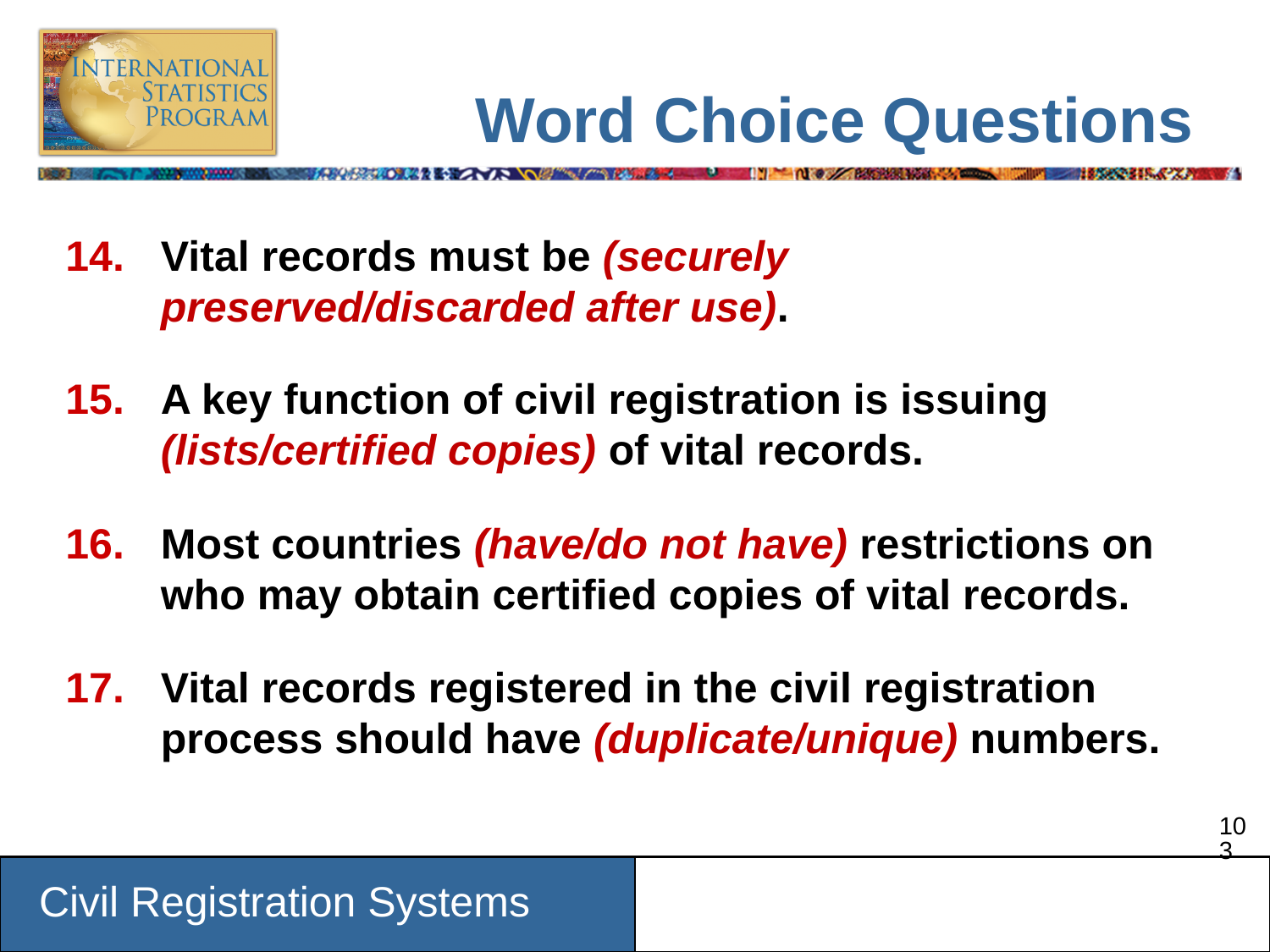

# Word Choice Questions
Vital records must be (securely preserved/discarded after use).
A key function of civil registration is issuing (lists/certified copies) of vital records.
Most countries (have/do not have) restrictions on who may obtain certified copies of vital records.
Vital records registered in the civil registration process should have (duplicate/unique) numbers.